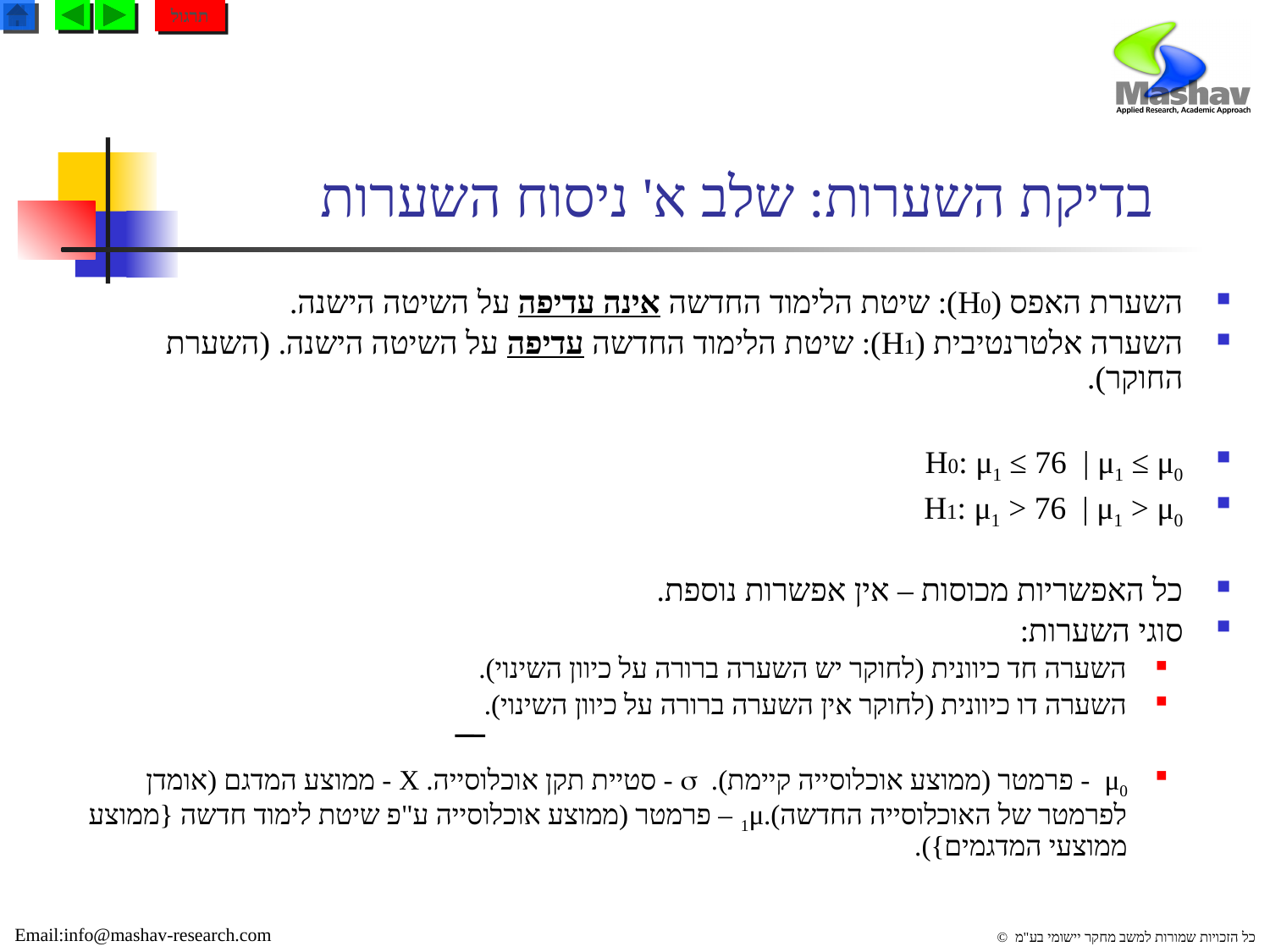

תרגול
# בדיקת השערות: שלב א' ניסוח השערות
השערת האפס (H0): שיטת הלימוד החדשה אינה עדיפה על השיטה הישנה.
השערה אלטרנטיבית (H1): שיטת הלימוד החדשה עדיפה על השיטה הישנה. (השערת החוקר).

H0: μ1 ≤ 76  | μ1 ≤ μ0
H1: μ1 > 76  | μ1 > μ0

כל האפשריות מכוסות – אין אפשרות נוספת.
סוגי השערות:
השערה חד כיוונית (לחוקר יש השערה ברורה על כיוון השינוי).
השערה דו כיוונית (לחוקר אין השערה ברורה על כיוון השינוי).

μ0  - פרמטר (ממוצע אוכלוסייה קיימת).  σ - סטיית תקן אוכלוסייה. X - ממוצע המדגם (אומדן לפרמטר של האוכלוסייה החדשה).1μ – פרמטר (ממוצע אוכלוסייה ע"פ שיטת לימוד חדשה {ממוצע ממוצעי המדגמים}).